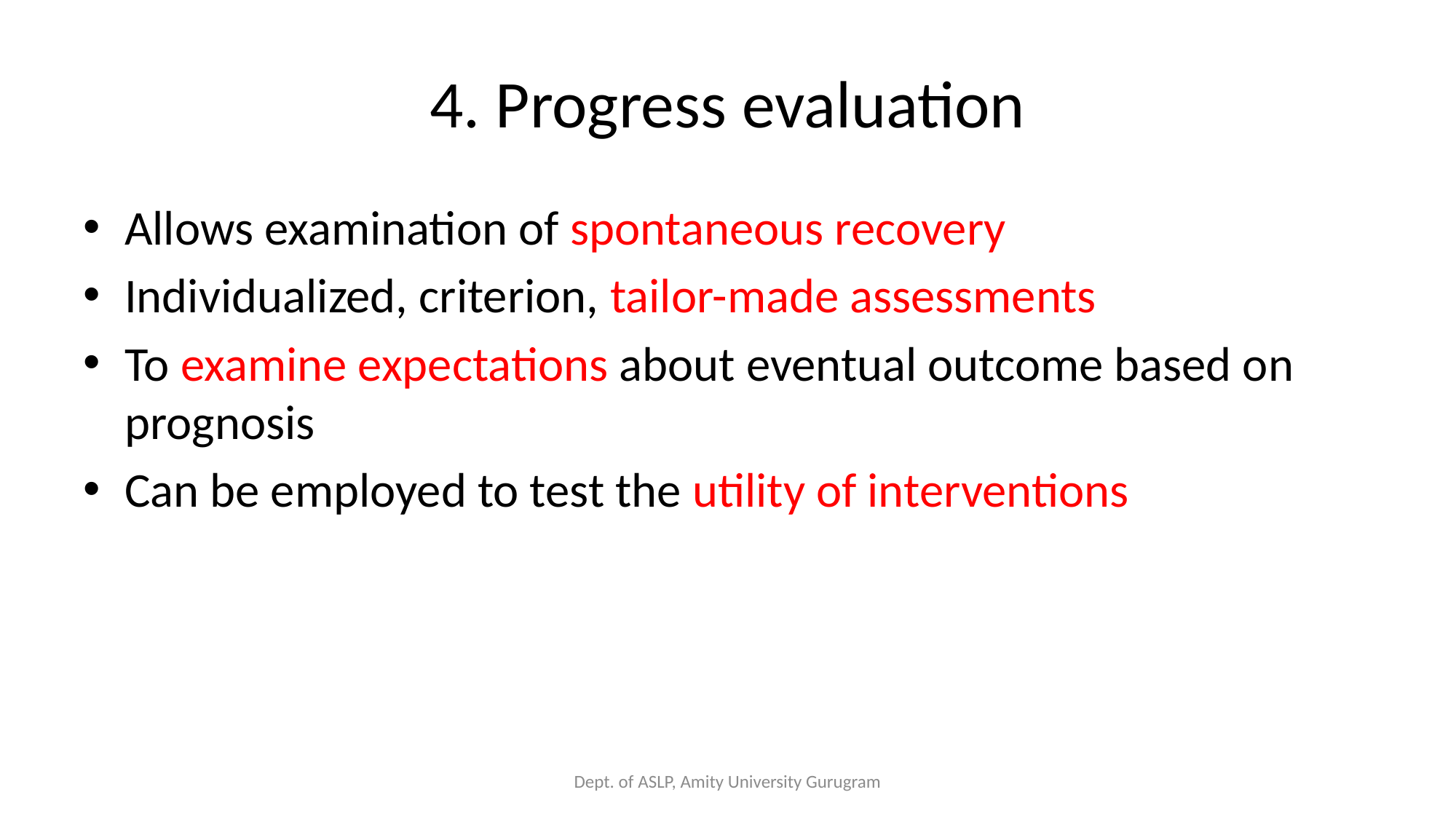

# 4. Progress evaluation
Allows examination of spontaneous recovery
Individualized, criterion, tailor-made assessments
To examine expectations about eventual outcome based on prognosis
Can be employed to test the utility of interventions

Dept. of ASLP, Amity University Gurugram